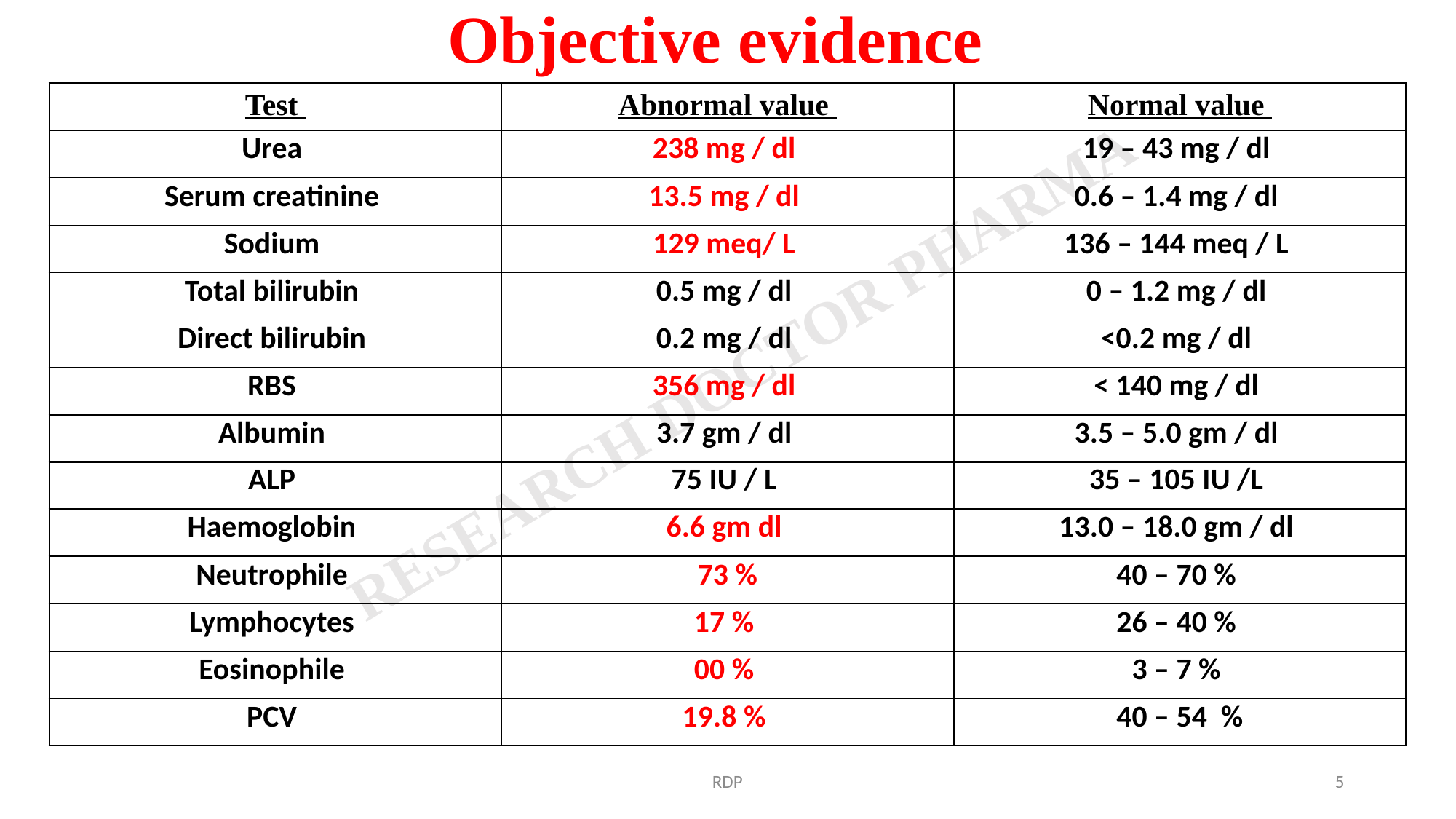

Objective evidence
| Test | Abnormal value | Normal value |
| --- | --- | --- |
| Urea | 238 mg / dl | 19 – 43 mg / dl |
| Serum creatinine | 13.5 mg / dl | 0.6 – 1.4 mg / dl |
| Sodium | 129 meq/ L | 136 – 144 meq / L |
| Total bilirubin | 0.5 mg / dl | 0 – 1.2 mg / dl |
| Direct bilirubin | 0.2 mg / dl | <0.2 mg / dl |
| RBS | 356 mg / dl | < 140 mg / dl |
| Albumin | 3.7 gm / dl | 3.5 – 5.0 gm / dl |
| ALP | 75 IU / L | 35 – 105 IU /L |
| --- | --- | --- |
| Haemoglobin | 6.6 gm dl | 13.0 – 18.0 gm / dl |
| Neutrophile | 73 % | 40 – 70 % |
| Lymphocytes | 17 % | 26 – 40 % |
| Eosinophile | 00 % | 3 – 7 % |
| PCV | 19.8 % | 40 – 54 % |
RDP
5